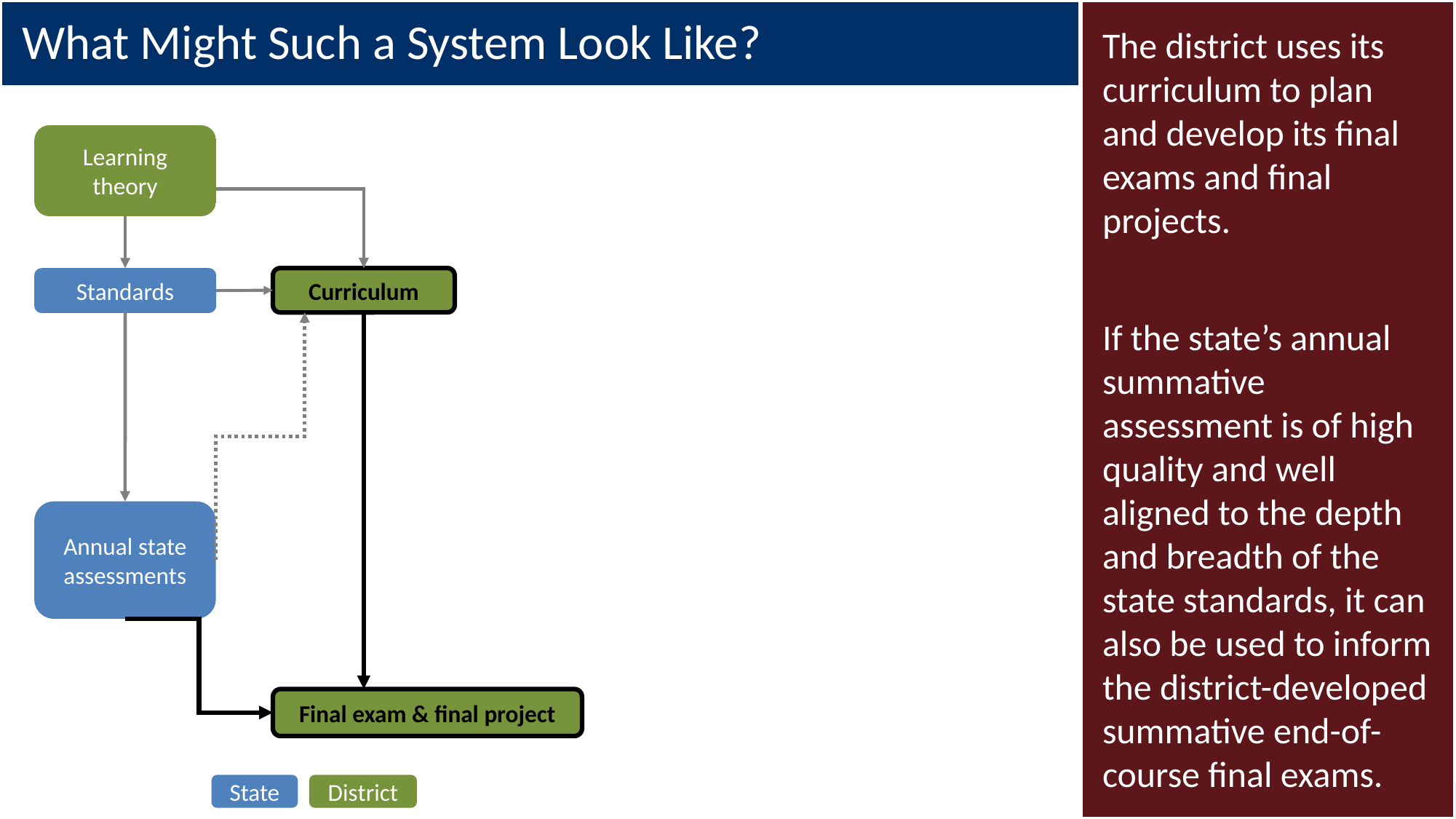

# What Might Such a System Look Like?
The district uses its curriculum to plan and develop its final exams and final projects.

If the state’s annual summative assessment is of high quality and well aligned to the depth and breadth of the state standards, it can also be used to inform the district-developed summative end-of-course final exams.
Learning theory
Curriculum
Standards
Annual state assessments
Final exam & final project
State
District